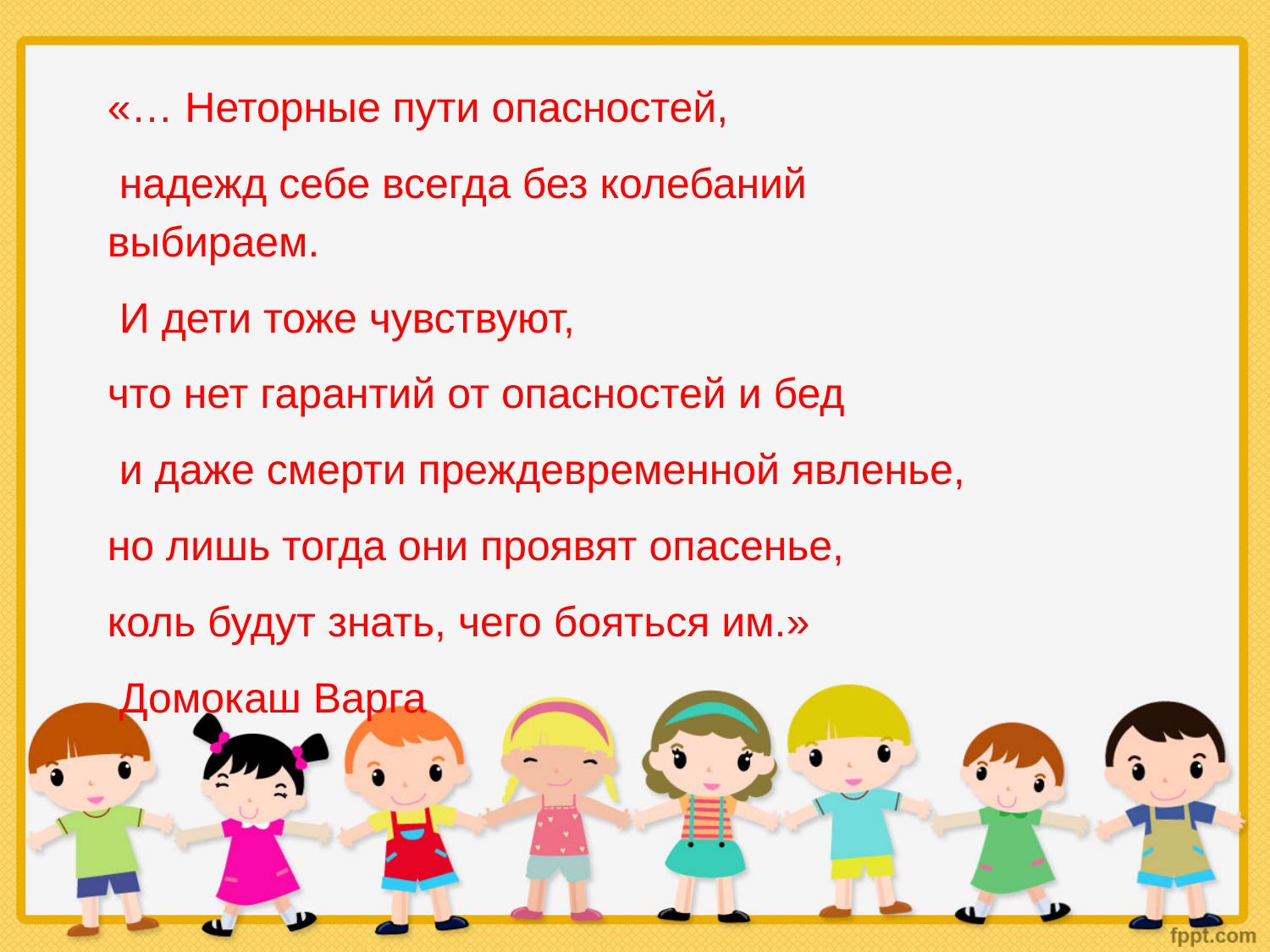

«… Неторные пути опасностей,
 надежд себе всегда без колебаний выбираем.
 И дети тоже чувствуют,
что нет гарантий от опасностей и бед
 и даже смерти преждевременной явленье,
но лишь тогда они проявят опасенье,
коль будут знать, чего бояться им.»
 Домокаш Варга